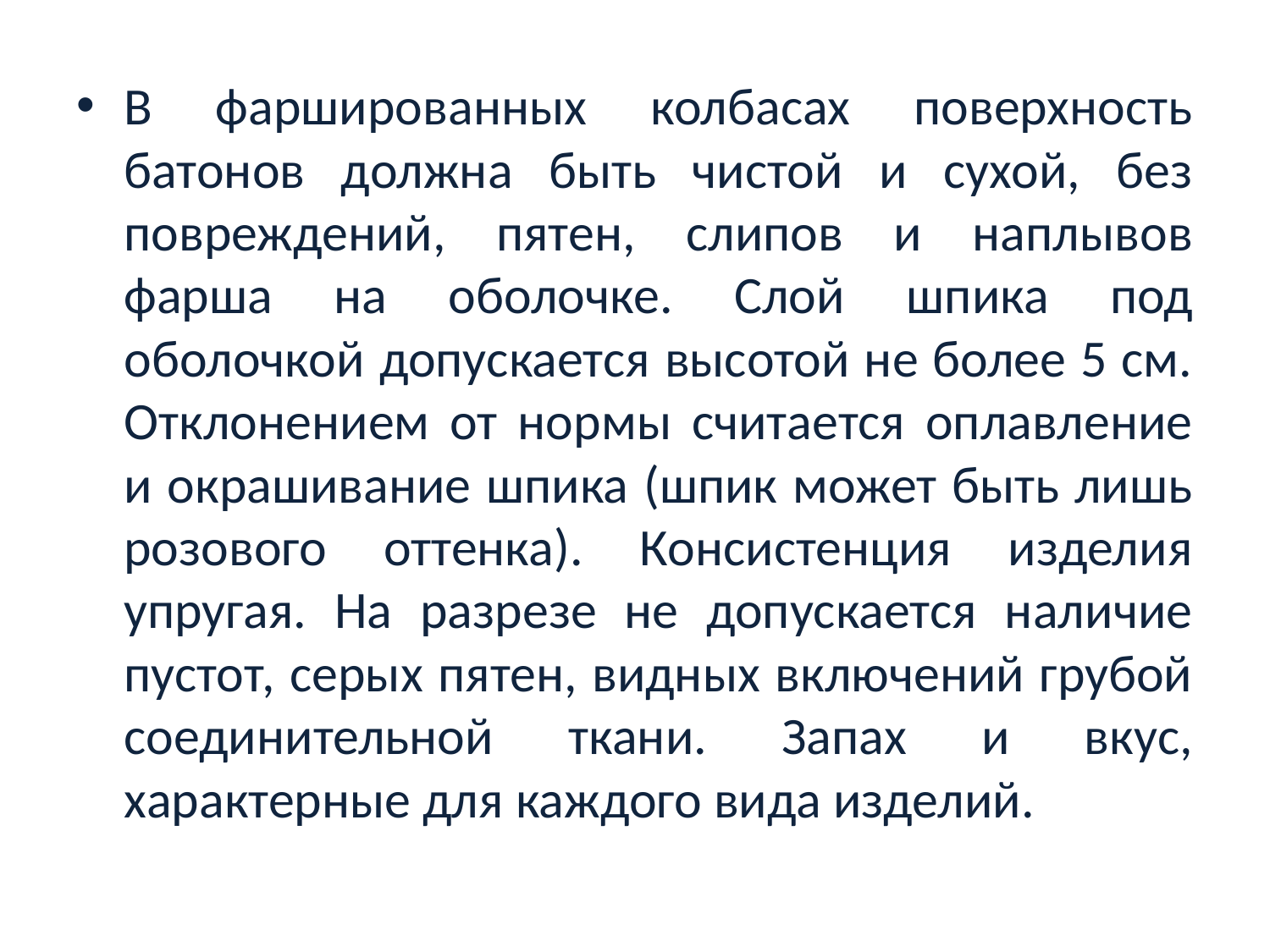

В фаршированных колбасах поверхность батонов должна быть чистой и сухой, без повреждений, пятен, слипов и наплывов фарша на оболочке. Слой шпика под оболочкой допускается высотой не более 5 см. Отклонением от нормы считается оплавление и окрашивание шпика (шпик может быть лишь розового оттенка). Консистенция изделия упругая. На разрезе не допускается наличие пустот, серых пятен, видных включений грубой соединительной ткани. Запах и вкус, характерные для каждого вида изделий.